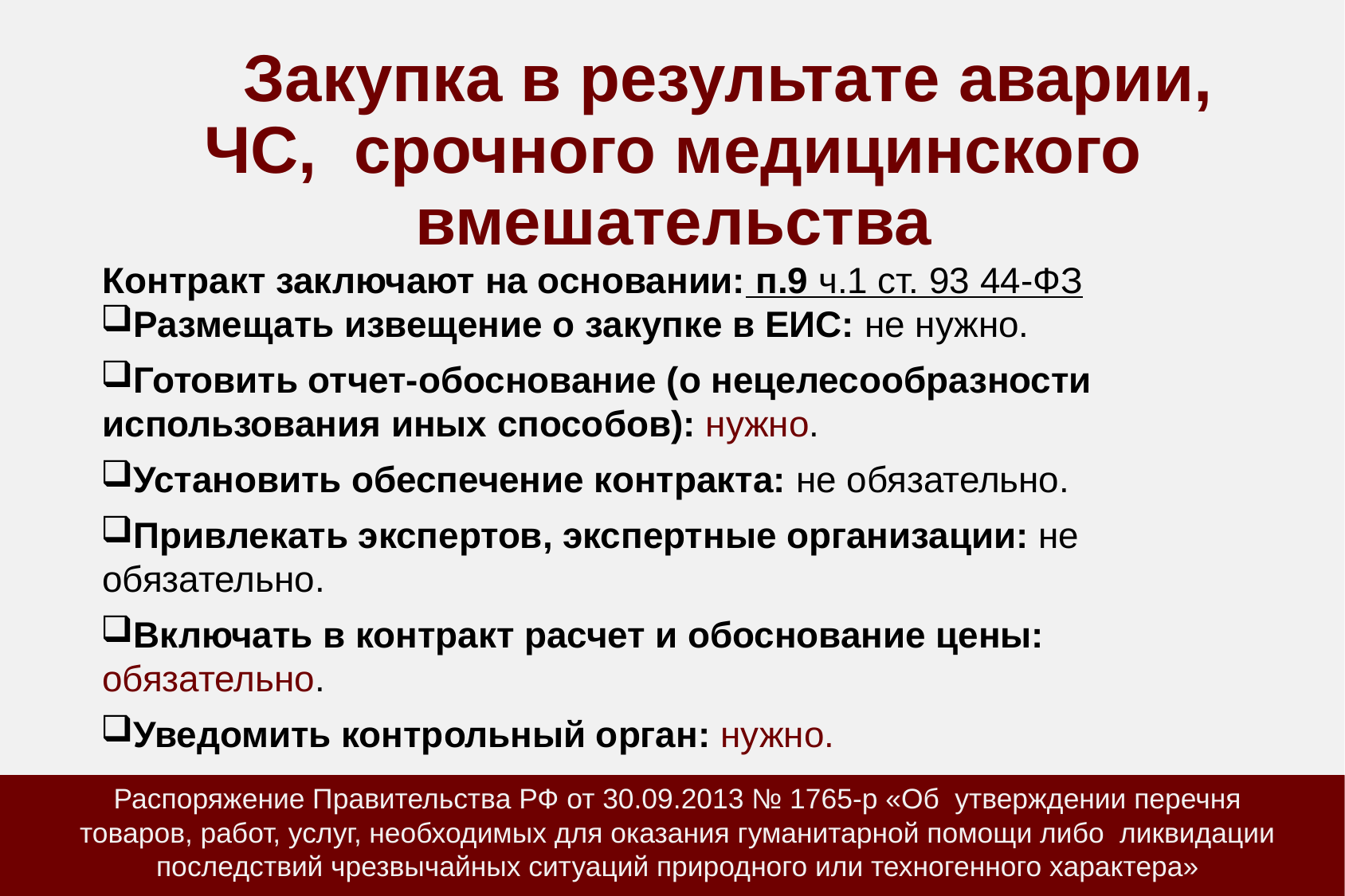

# Закупка в результате аварии, ЧС,  срочного медицинского вмешательства
Контракт заключают на основании: п.9 ч.1 ст. 93 44-ФЗ
Размещать извещение о закупке в ЕИС: не нужно.
Готовить отчет-обоснование (о нецелесообразности использования иных способов): нужно.
Установить обеспечение контракта: не обязательно.
Привлекать экспертов, экспертные организации: не обязательно.
Включать в контракт расчет и обоснование цены: обязательно.
Уведомить контрольный орган: нужно.

Распоряжение Правительства РФ от 30.09.2013 № 1765-р «Об  утверждении перечня товаров, работ, услуг, необходимых для оказания гуманитарной помощи либо  ликвидации последствий чрезвычайных ситуаций природного или техногенного характера»